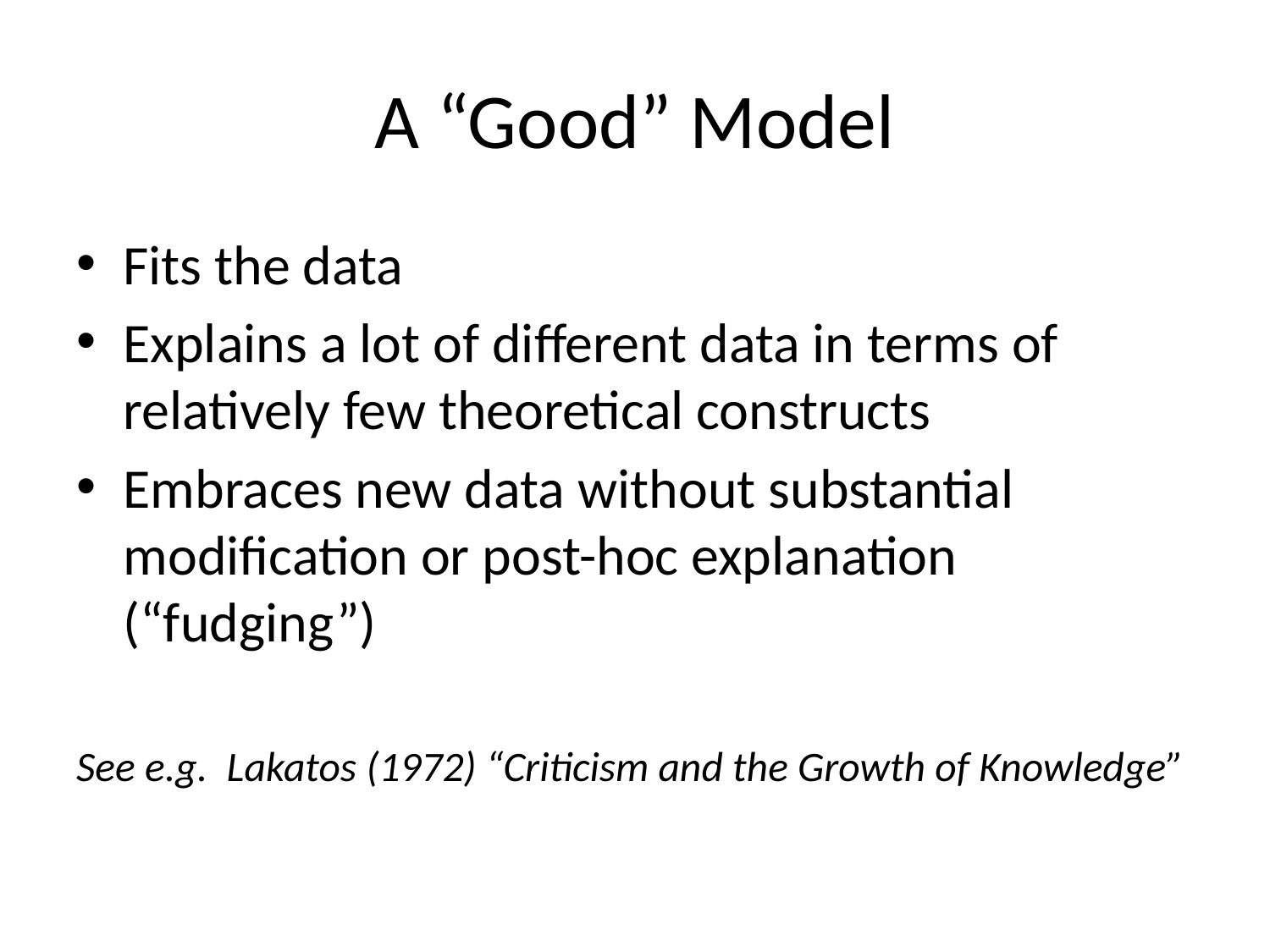

# A “Good” Model
Fits the data
Explains a lot of different data in terms of relatively few theoretical constructs
Embraces new data without substantial modification or post-hoc explanation (“fudging”)

See e.g.  Lakatos (1972) “Criticism and the Growth of Knowledge”